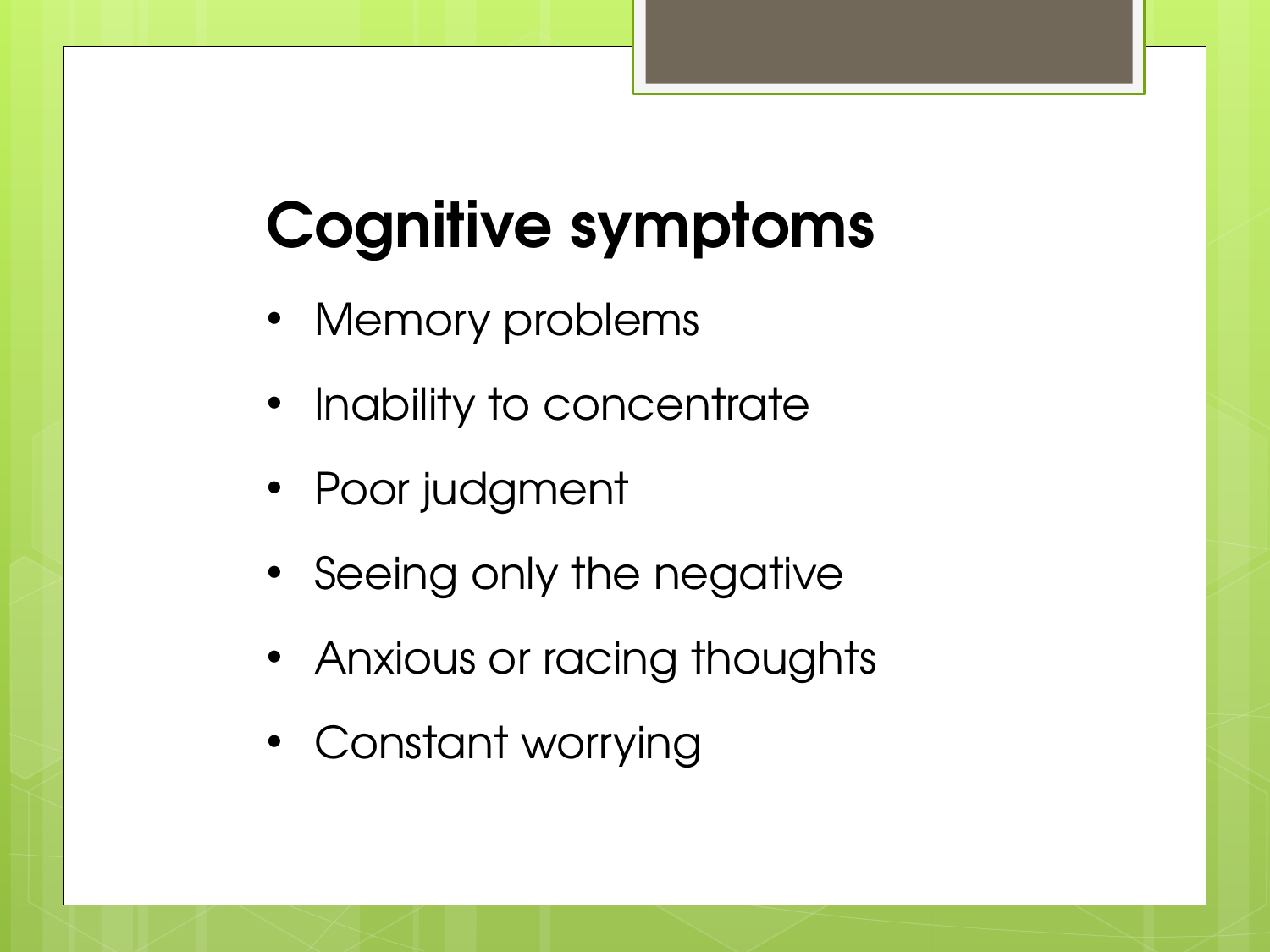

Cognitive symptoms

Memory problems

Inability to concentrate

Poor judgment

Seeing only the negative

Anxious or racing thoughts

Constant worrying